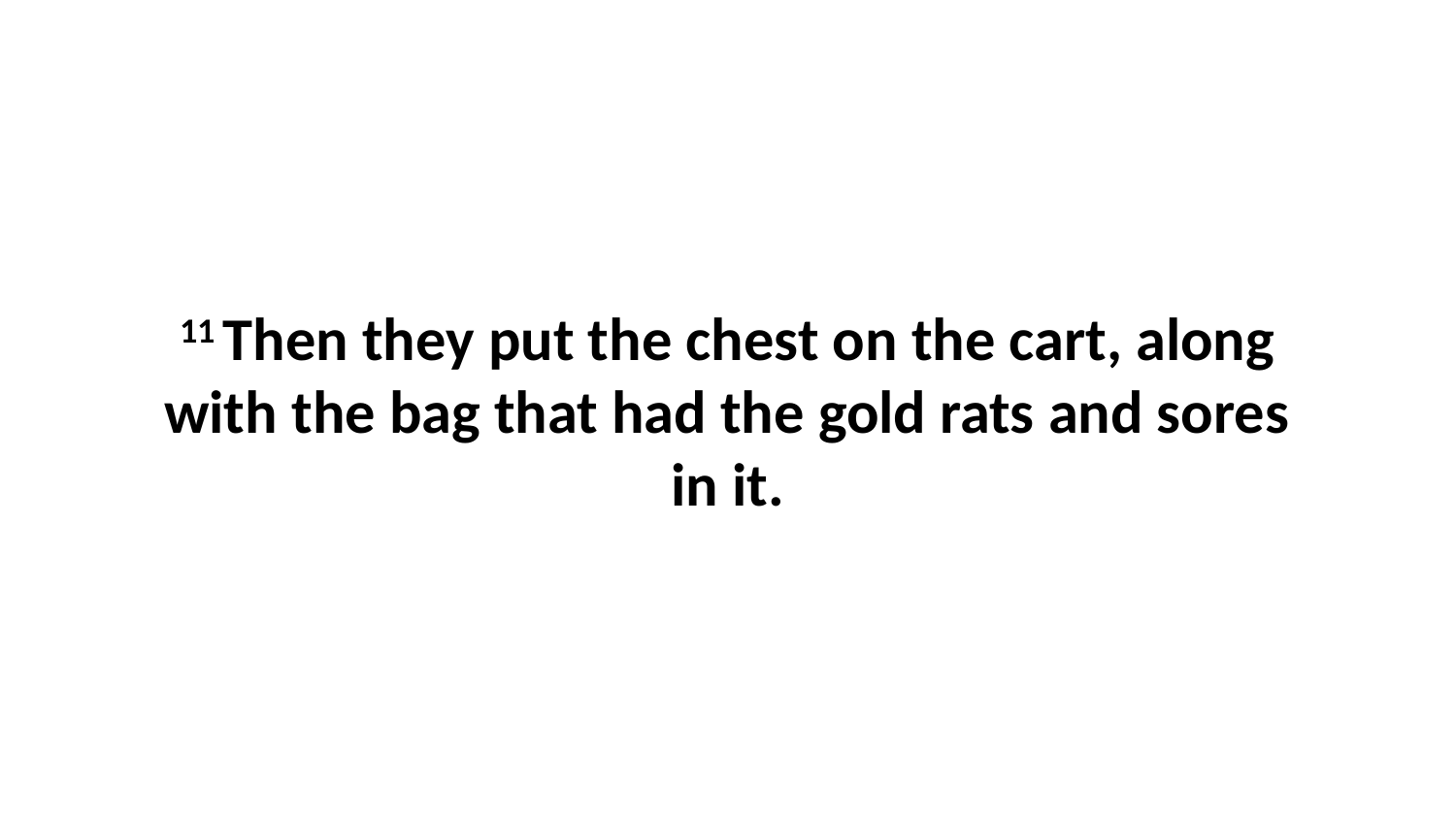

11 Then they put the chest on the cart, along with the bag that had the gold rats and sores in it.